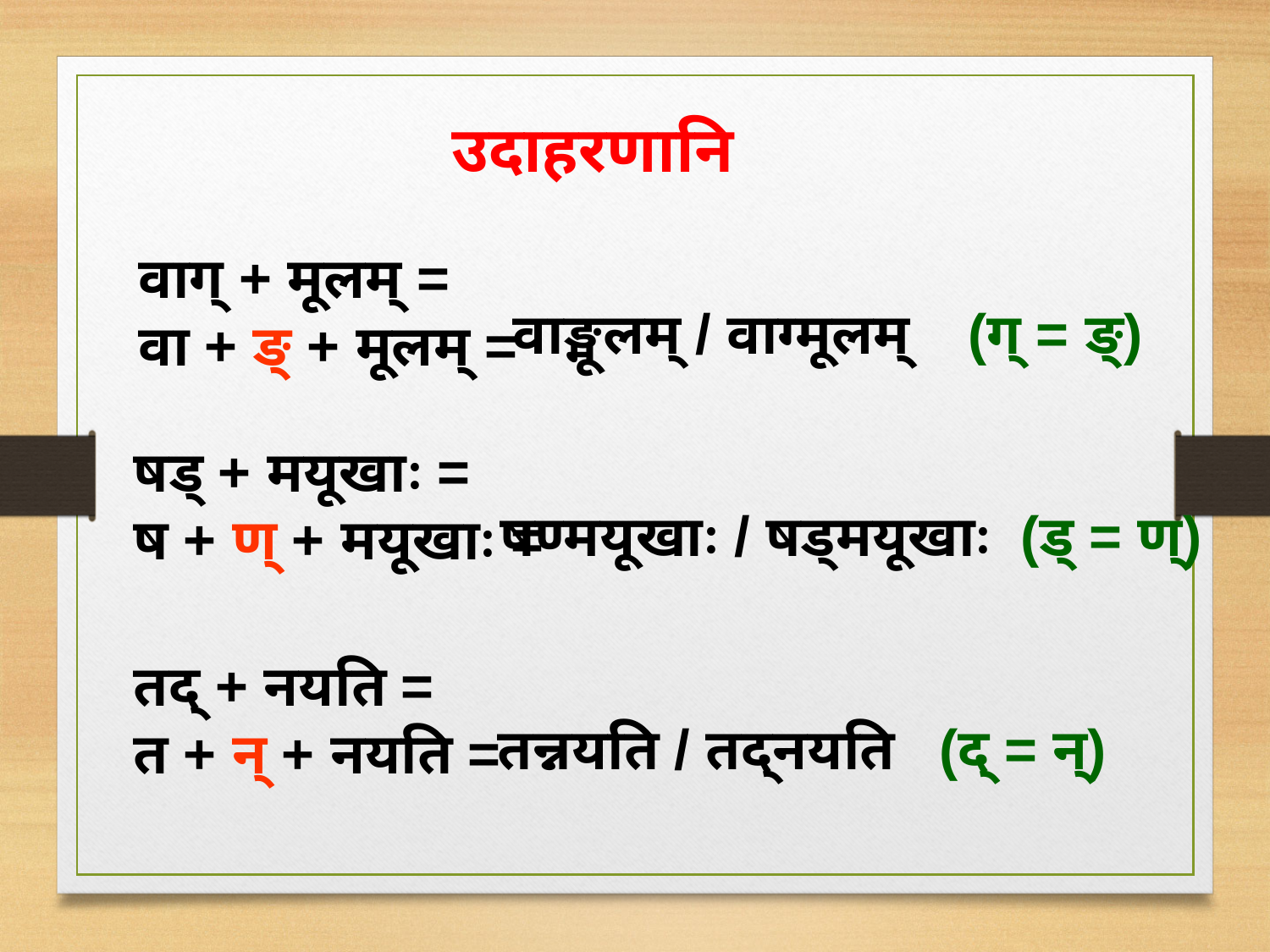

उदाहरणानि
वाग् + मूलम् =
वा + ङ् + मूलम् =
वाङ्मूलम् / वाग्मूलम्    (ग् = ङ्)
षड् + मयूखाः =
ष + ण् + मयूखाः =
षण्मयूखाः / षड्मयूखाः  (ड् = ण्)
तद् + नयति =
त + न् + नयति =
तन्नयति / तद्नयति   (द् = न्)